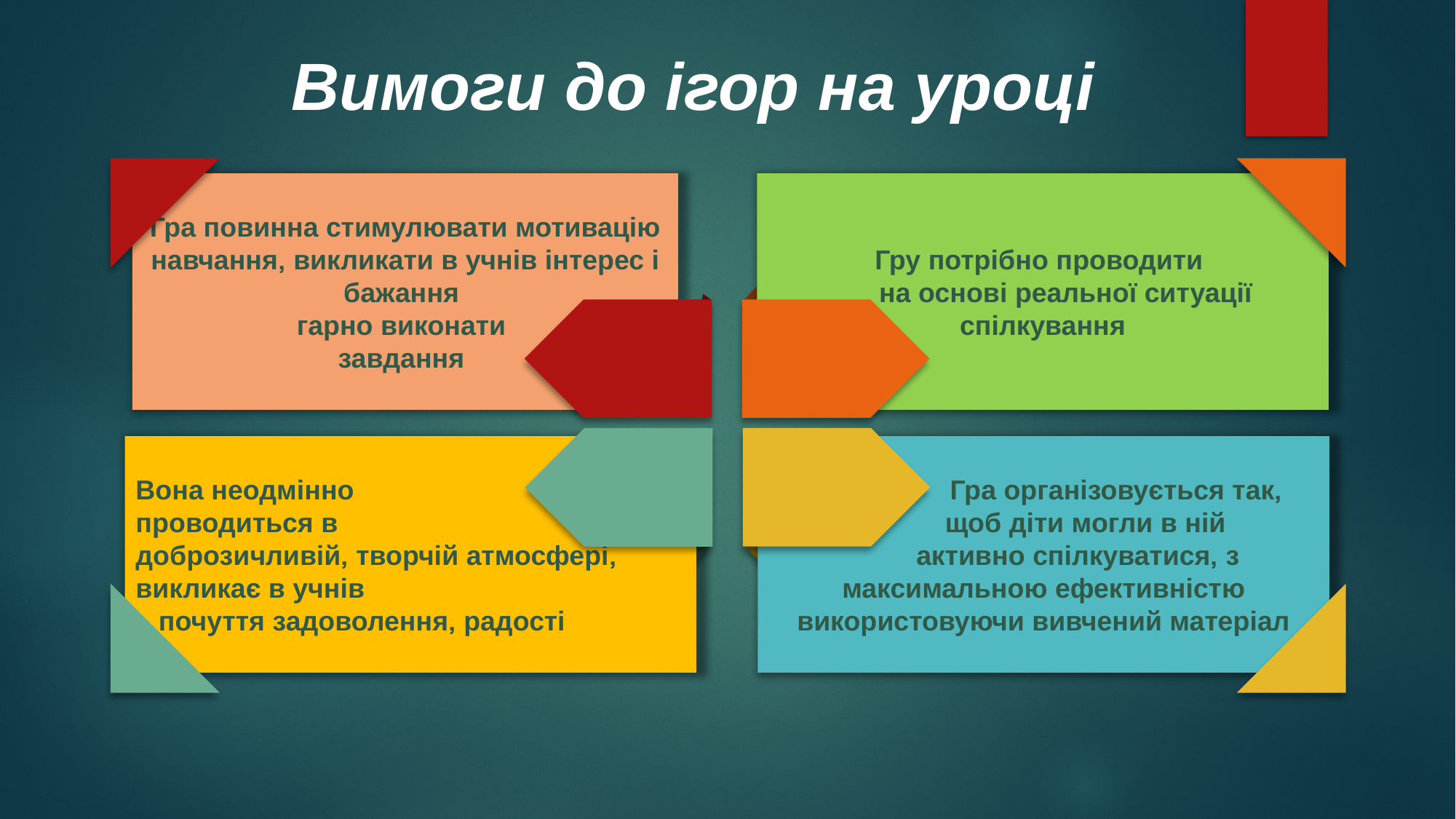

Вимоги до ігор на уроці

Гра повинна стимулювати мотивацію навчання, викликати в учнів інтерес і бажання
гарно виконати
завдання
Гру потрібно проводити
      на основі реальної ситуації спілкування

Вона неодмінно
проводиться в
доброзичливій, творчій атмосфері, викликає в учнів
   почуття задоволення, радості
                   Гра організовується так,
            щоб діти могли в ній
         активно спілкуватися, з максимальною ефективністю використовуючи вивчений матеріал